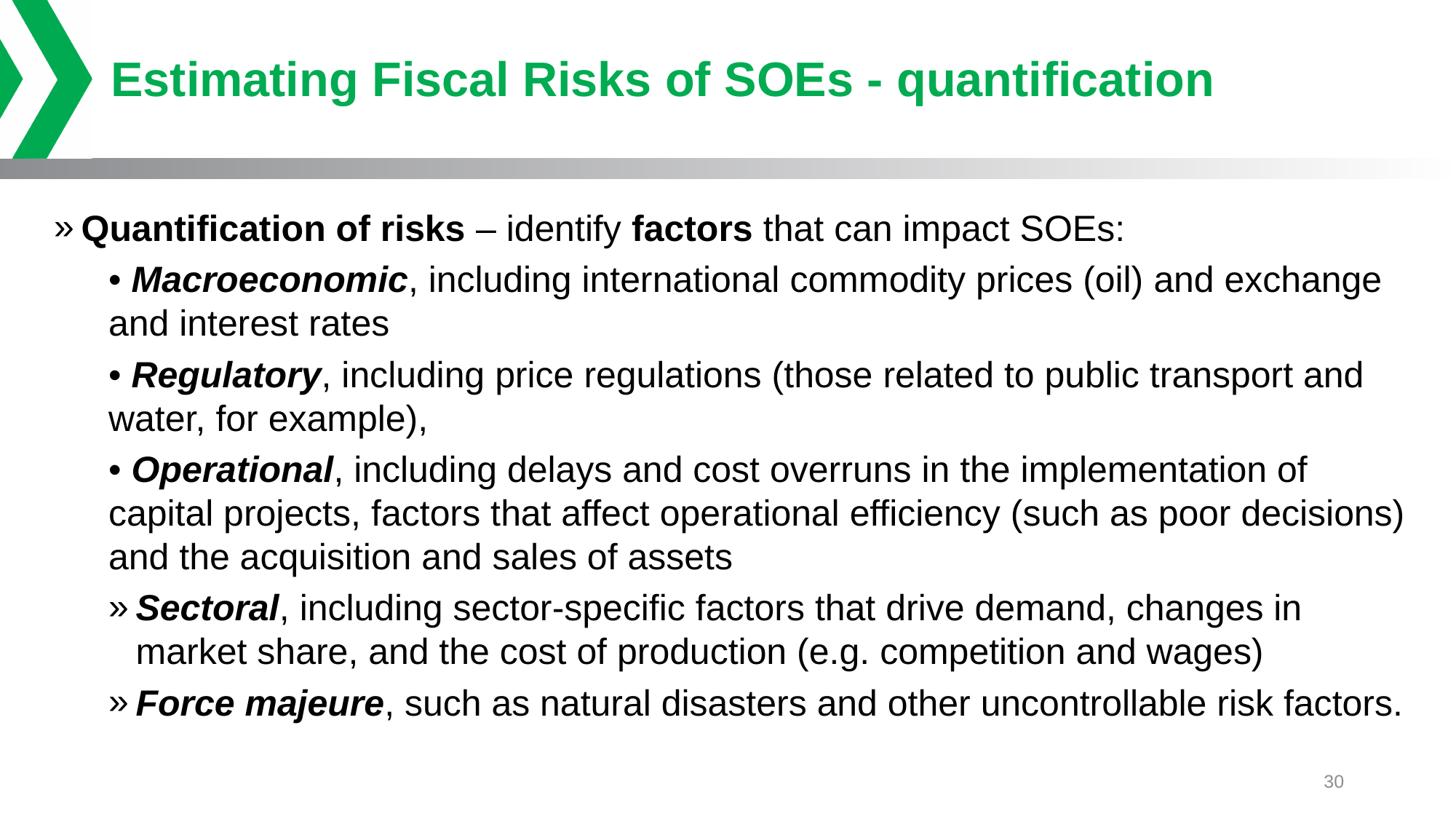

# Estimating Fiscal Risks of SOEs - quantification
Quantification of risks – identify factors that can impact SOEs:
• Macroeconomic, including international commodity prices (oil) and exchange and interest rates
• Regulatory, including price regulations (those related to public transport and water, for example),
• Operational, including delays and cost overruns in the implementation of capital projects, factors that affect operational efficiency (such as poor decisions) and the acquisition and sales of assets
Sectoral, including sector-specific factors that drive demand, changes in market share, and the cost of production (e.g. competition and wages)
Force majeure, such as natural disasters and other uncontrollable risk factors.